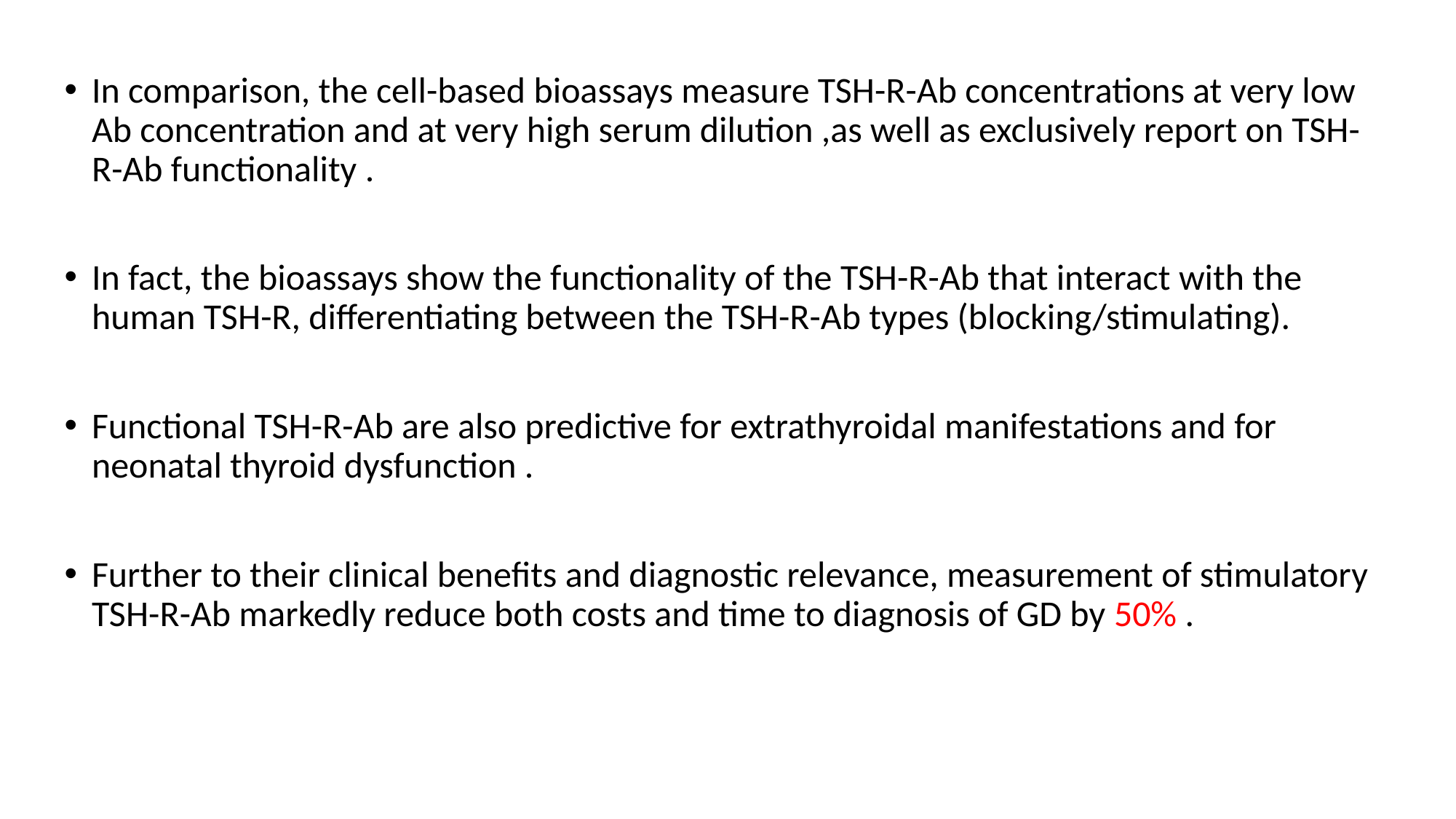

In comparison, the cell-based bioassays measure TSH-R-Ab concentrations at very low Ab concentration and at very high serum dilution ,as well as exclusively report on TSH-R-Ab functionality .

In fact, the bioassays show the functionality of the TSH-R-Ab that interact with the human TSH-R, differentiating between the TSH-R-Ab types (blocking/stimulating).

Functional TSH-R-Ab are also predictive for extrathyroidal manifestations and for neonatal thyroid dysfunction .

Further to their clinical benefits and diagnostic relevance, measurement of stimulatory TSH-R-Ab markedly reduce both costs and time to diagnosis of GD by 50% .